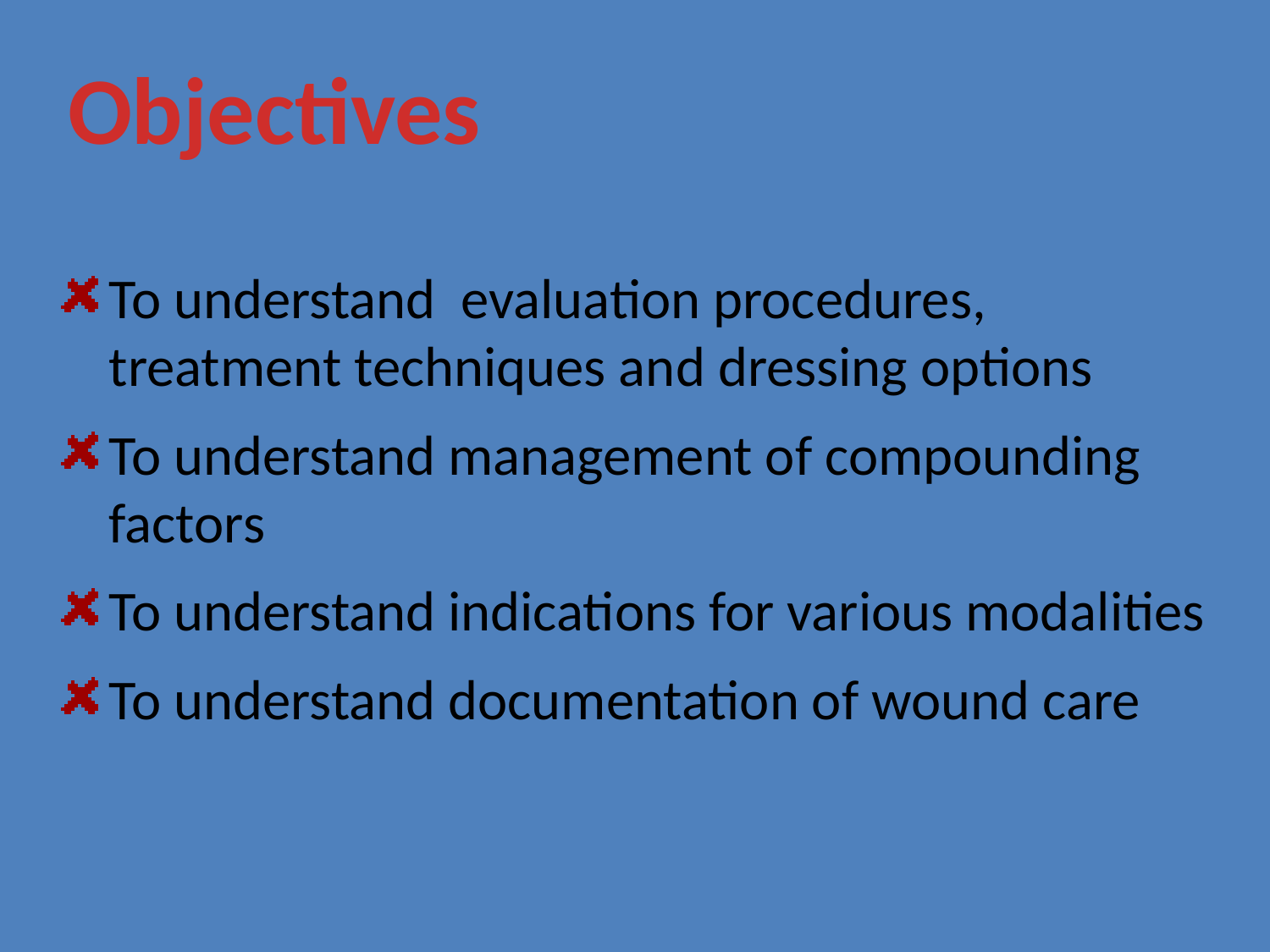

Objectives
To understand  evaluation procedures, treatment techniques and dressing options
To understand management of compounding factors
To understand indications for various modalities
To understand documentation of wound care